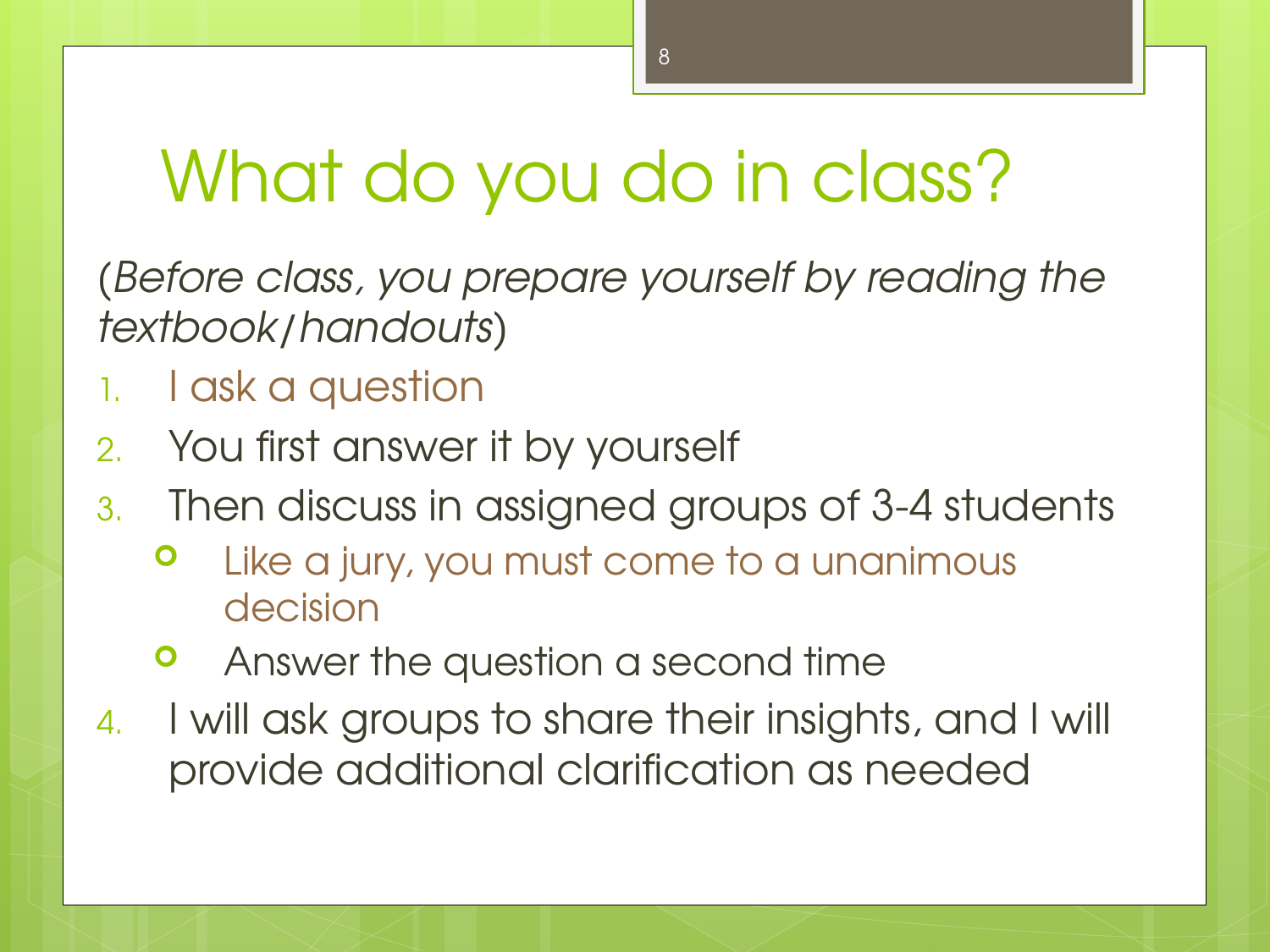

8
# What do you do in class?
(Before class, you prepare yourself by reading the textbook/handouts)
I ask a question
You first answer it by yourself
Then discuss in assigned groups of 3-4 students
Like a jury, you must come to a unanimous decision
Answer the question a second time
I will ask groups to share their insights, and I will provide additional clarification as needed
The ideas, not your neighbors